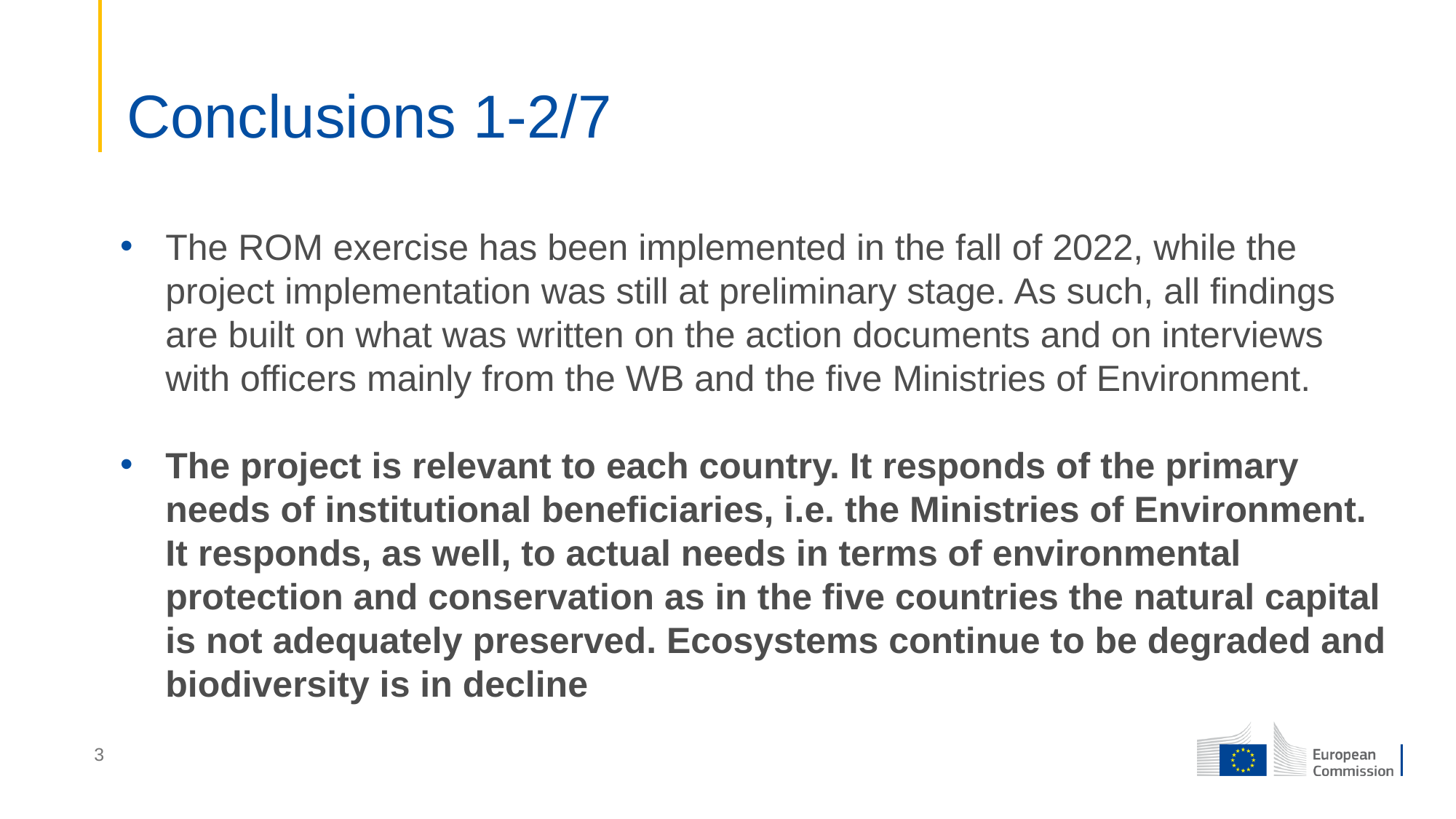

# Conclusions 1-2/7
The ROM exercise has been implemented in the fall of 2022, while the project implementation was still at preliminary stage. As such, all findings are built on what was written on the action documents and on interviews with officers mainly from the WB and the five Ministries of Environment.
The project is relevant to each country. It responds of the primary needs of institutional beneficiaries, i.e. the Ministries of Environment. It responds, as well, to actual needs in terms of environmental protection and conservation as in the five countries the natural capital is not adequately preserved. Ecosystems continue to be degraded and biodiversity is in decline
3